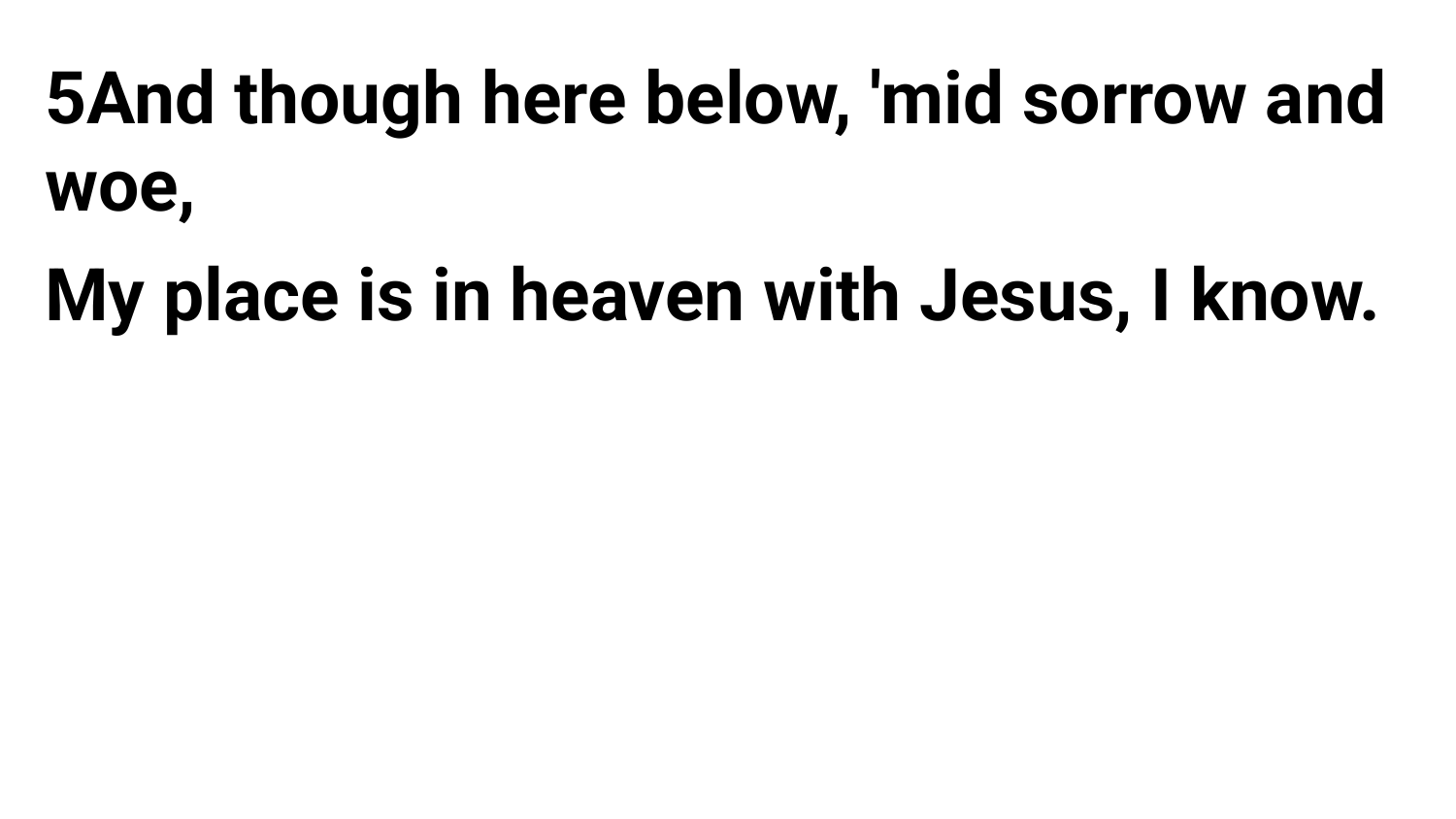

5And though here below, 'mid sorrow and woe,
My place is in heaven with Jesus, I know.